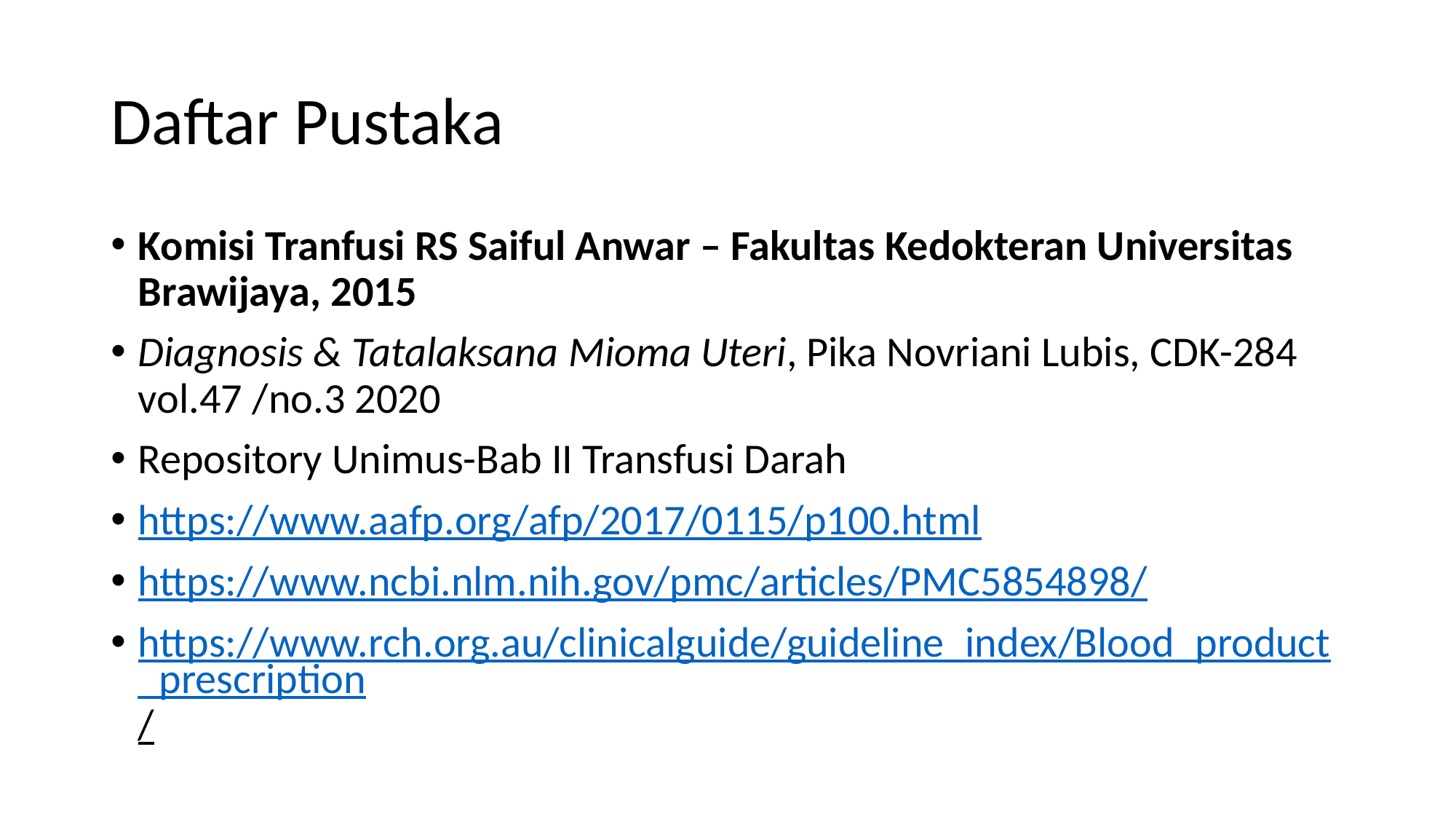

# Daftar Pustaka
Komisi Tranfusi RS Saiful Anwar – Fakultas Kedokteran Universitas Brawijaya, 2015
Diagnosis & Tatalaksana Mioma Uteri, Pika Novriani Lubis, CDK-284 vol.47 /no.3 2020
Repository Unimus-Bab II Transfusi Darah
https://www.aafp.org/afp/2017/0115/p100.html
https://www.ncbi.nlm.nih.gov/pmc/articles/PMC5854898/
https://www.rch.org.au/clinicalguide/guideline_index/Blood_product_prescription/